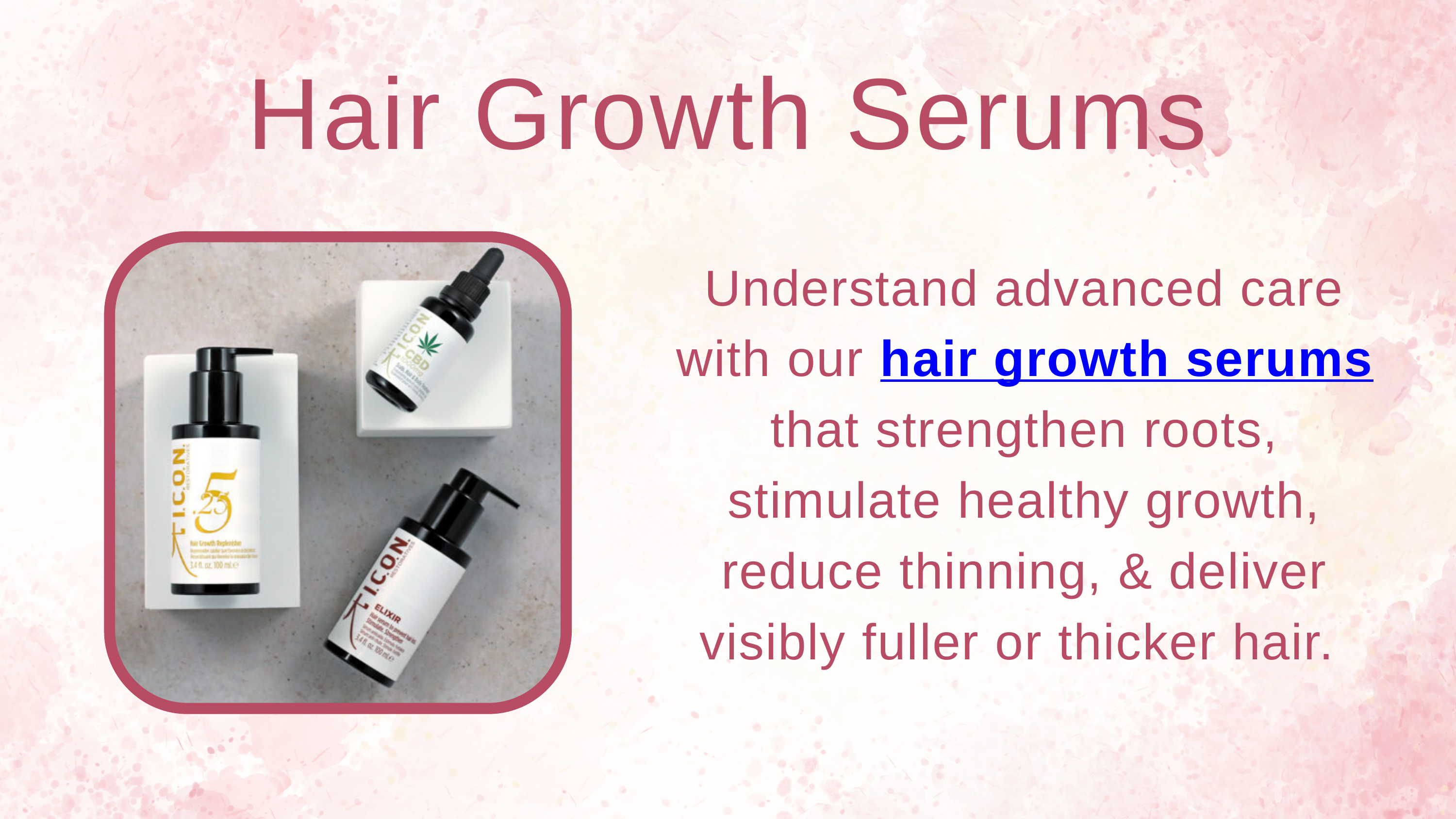

Hair Growth Serums

Understand advanced care with our hair growth serums that strengthen roots, stimulate healthy growth, reduce thinning, & deliver visibly fuller or thicker hair.